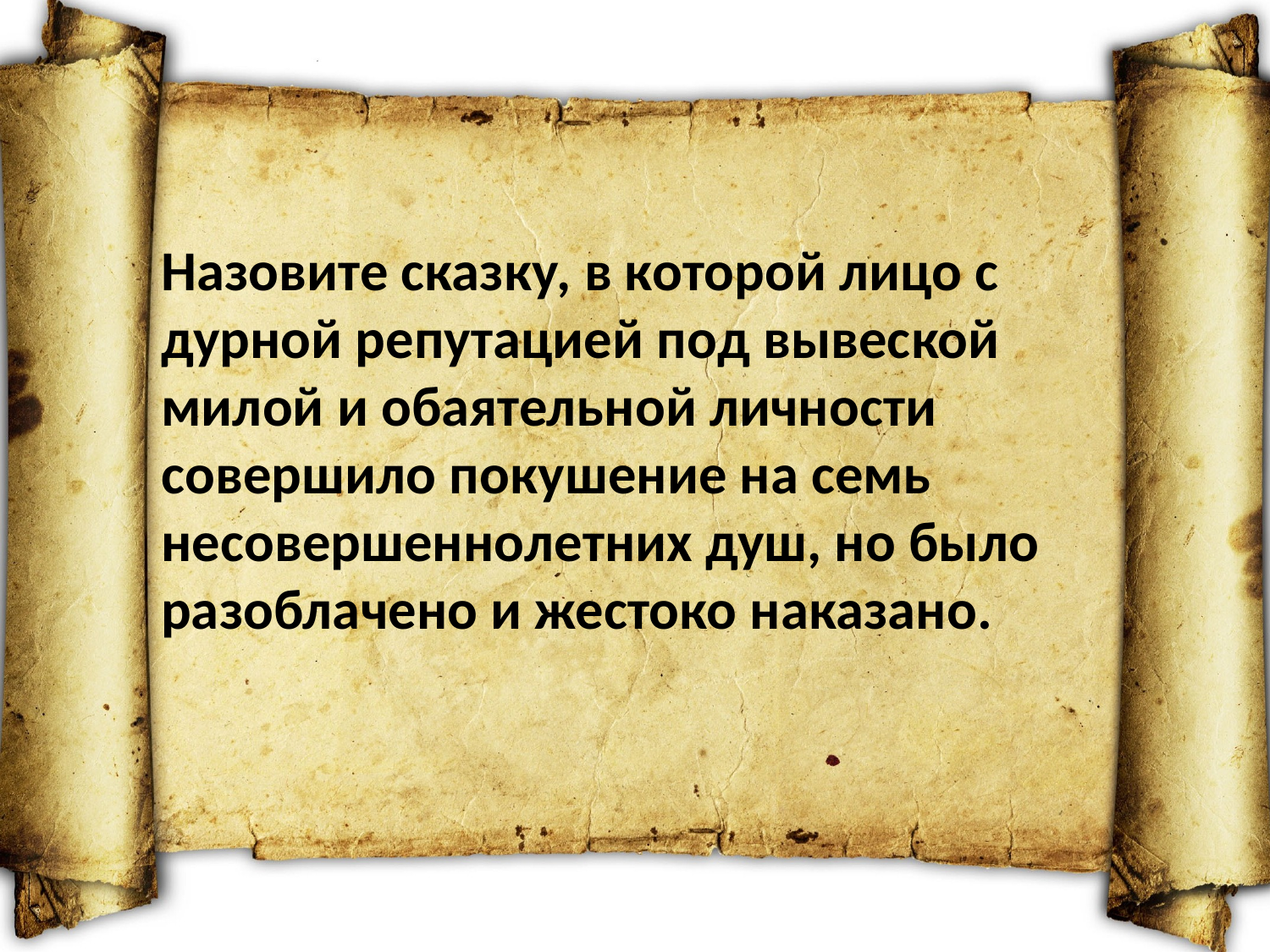

Назовите сказку, в которой лицо с дурной репутацией под вывеской милой и обаятельной личности совершило поку­шение на семь несовершеннолетних душ, но было разобла­чено и жестоко наказано.